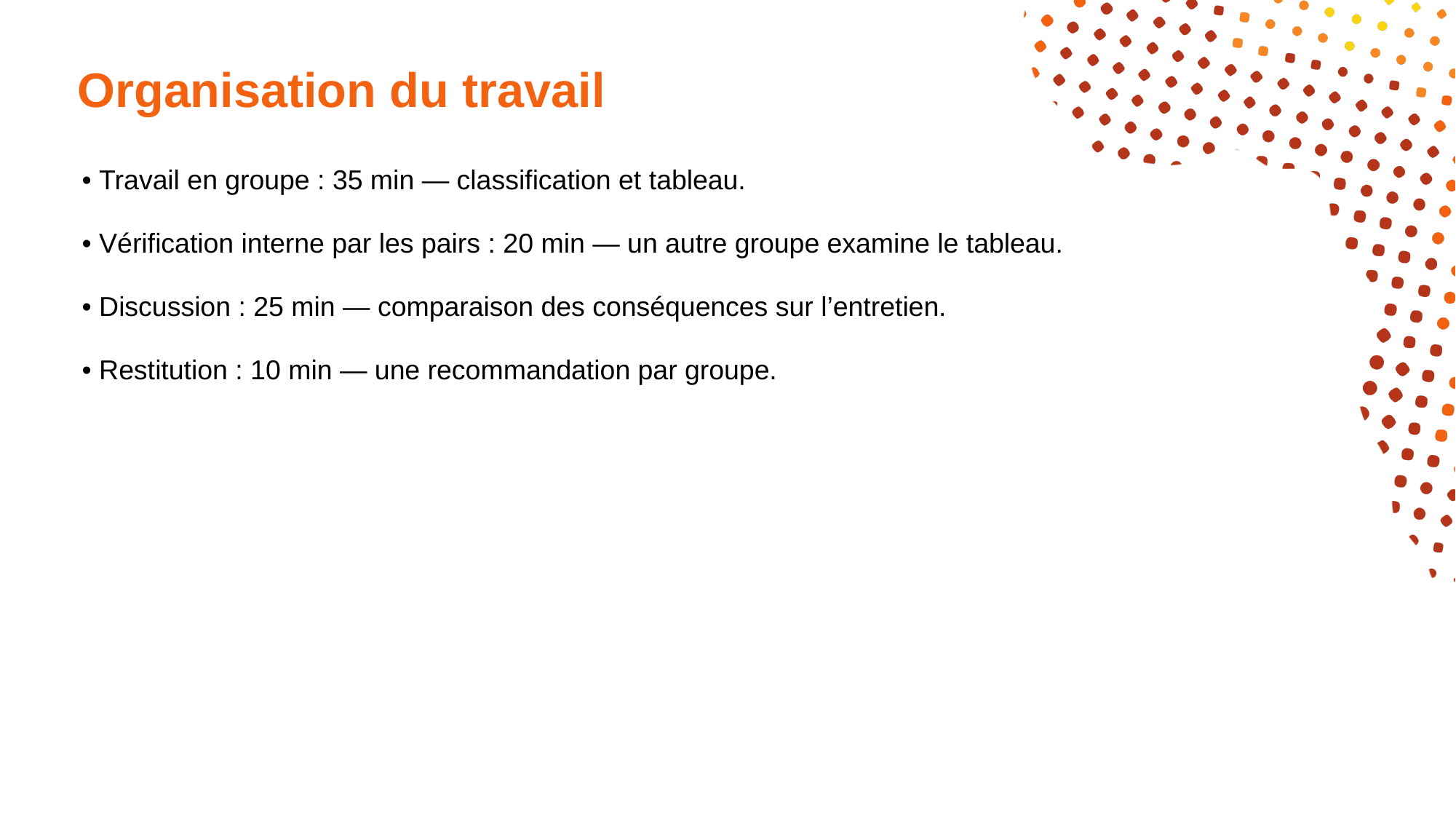

# Organisation du travail
• Travail en groupe : 35 min — classification et tableau.
• Vérification interne par les pairs : 20 min — un autre groupe examine le tableau.
• Discussion : 25 min — comparaison des conséquences sur l’entretien.
• Restitution : 10 min — une recommandation par groupe.